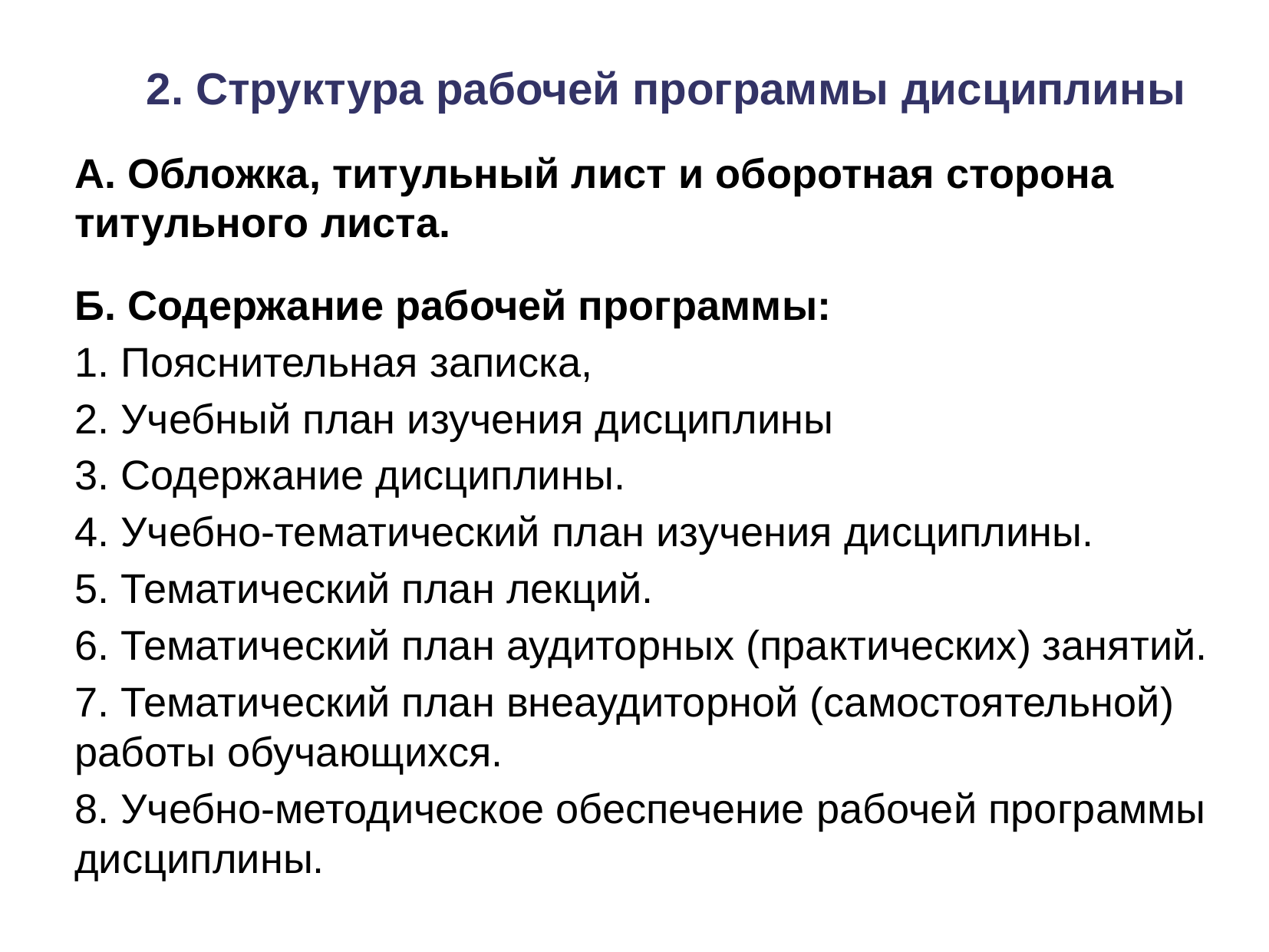

2. Структура рабочей программы дисциплины

А. Обложка, титульный лист и оборотная сторона титульного листа.

Б. Содержание рабочей программы:
1. Пояснительная записка,
2. Учебный план изучения дисциплины
3. Содержание дисциплины.
4. Учебно-тематический план изучения дисциплины.
5. Тематический план лекций.
6. Тематический план аудиторных (практических) занятий.
7. Тематический план внеаудиторной (самостоятельной) работы обучающихся.
8. Учебно-методическое обеспечение рабочей программы дисциплины.